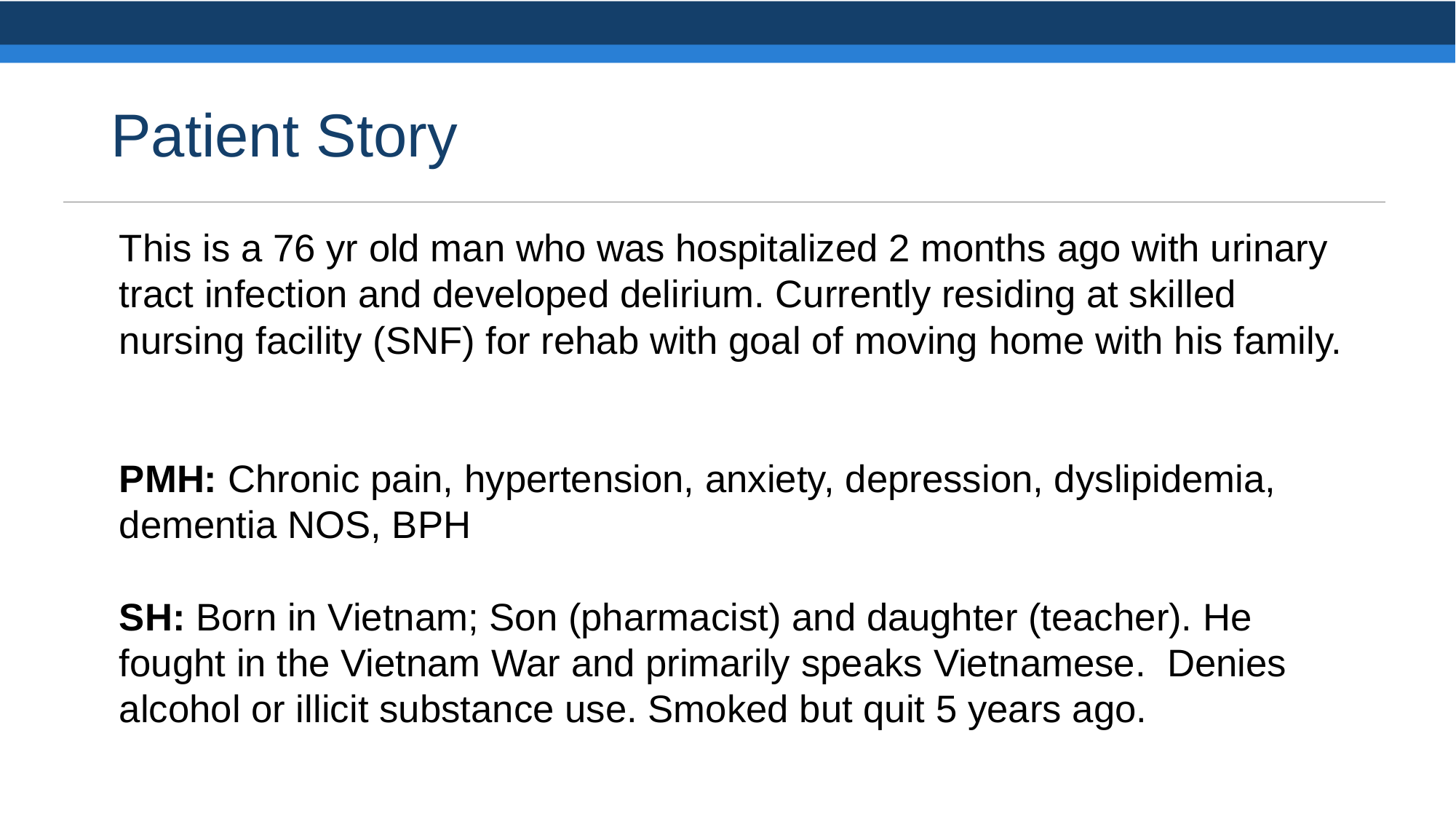

# Patient Story
This is a 76 yr old man who was hospitalized 2 months ago with urinary tract infection and developed delirium. Currently residing at skilled nursing facility (SNF) for rehab with goal of moving home with his family.

PMH: Chronic pain, hypertension, anxiety, depression, dyslipidemia, dementia NOS, BPH

SH: Born in Vietnam; Son (pharmacist) and daughter (teacher). He fought in the Vietnam War and primarily speaks Vietnamese.  Denies alcohol or illicit substance use. Smoked but quit 5 years ago.